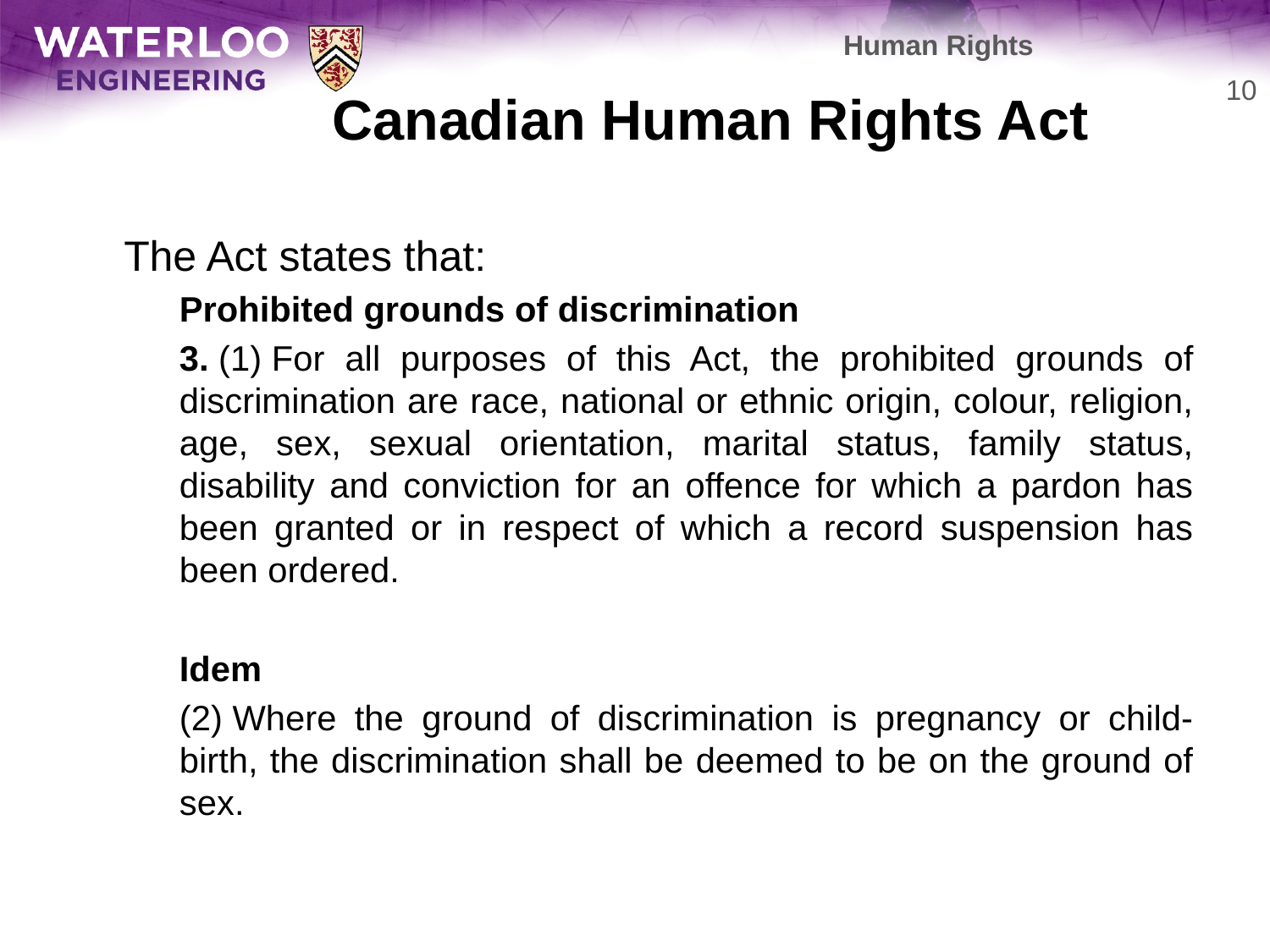

Human Rights
# Canadian Human Rights Act
10
	The Act states that:
	Prohibited grounds of discrimination
	3. (1) For all purposes of this Act, the prohibited grounds of discrimination are race, national or ethnic origin, colour, religion, age, sex, sexual orientation, marital status, family status, disability and conviction for an offence for which a pardon has been granted or in respect of which a record suspension has been ordered.

	Idem
	(2) Where the ground of discrimination is pregnancy or child-birth, the discrimination shall be deemed to be on the ground of sex.